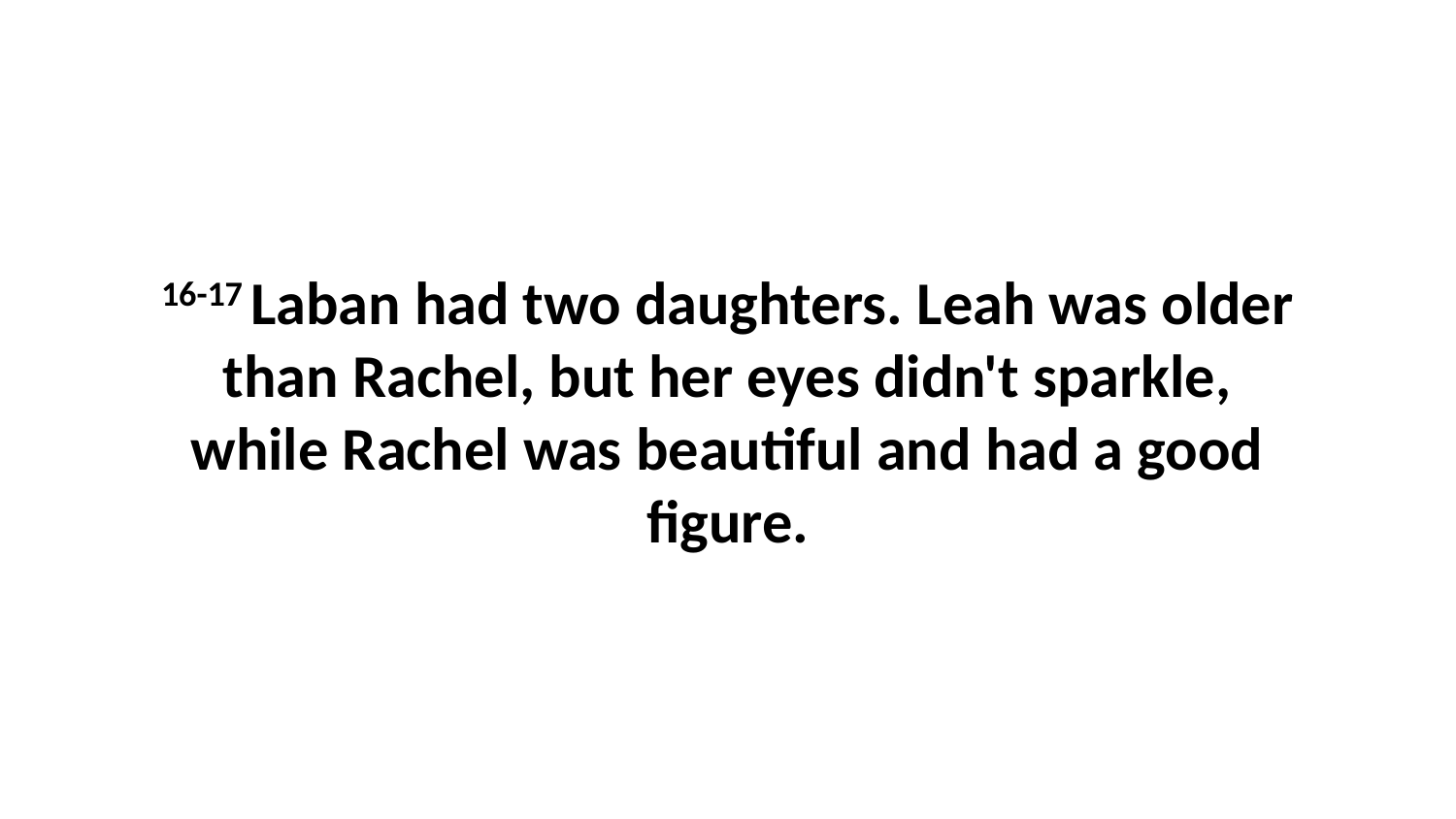

16-17 Laban had two daughters. Leah was older than Rachel, but her eyes didn't sparkle, while Rachel was beautiful and had a good figure.